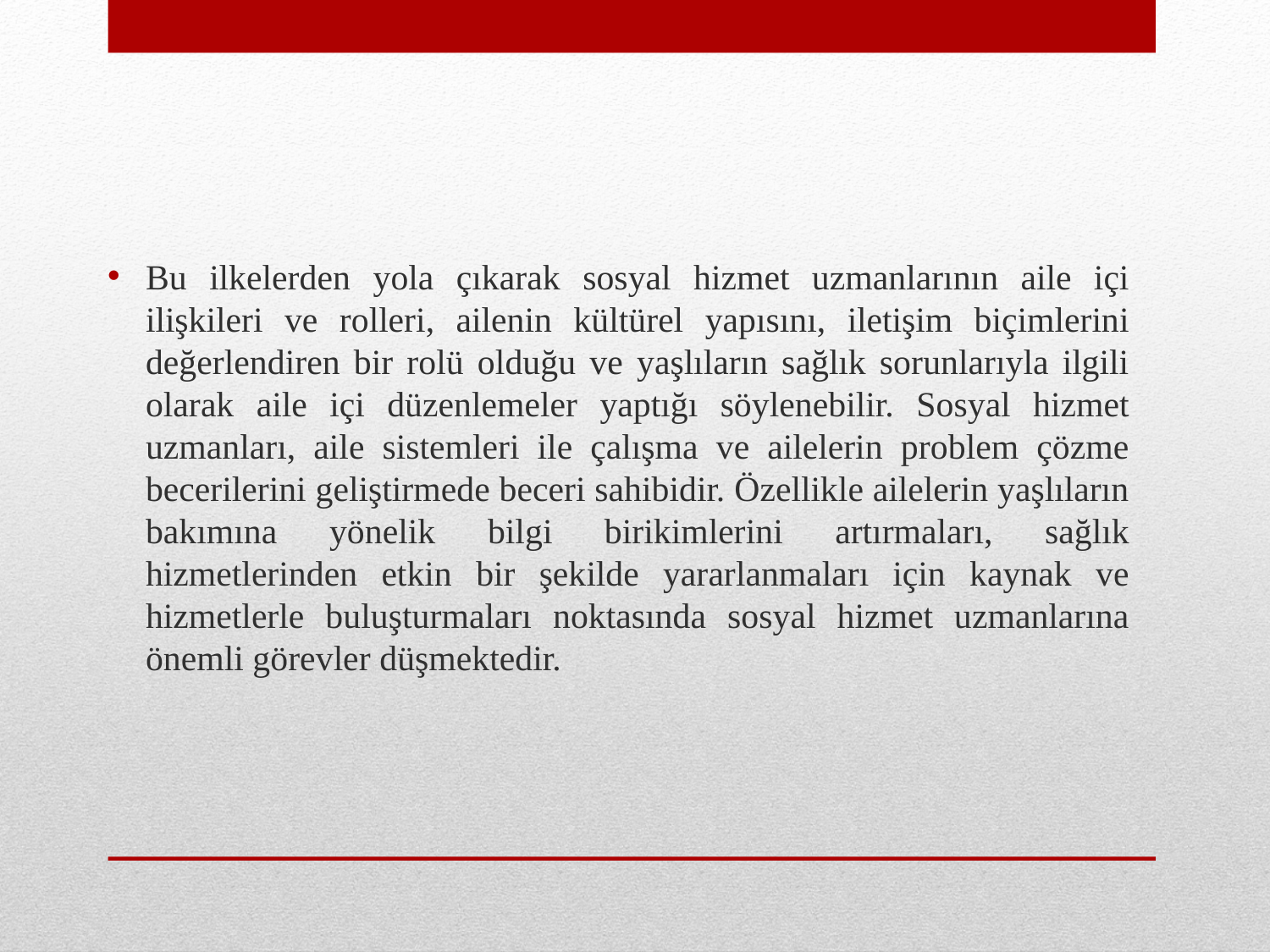

Bu ilkelerden yola çıkarak sosyal hizmet uzmanlarının aile içi ilişkileri ve rolleri, ailenin kültürel yapısını, iletişim biçimlerini değerlendiren bir rolü olduğu ve yaşlıların sağlık sorunlarıyla ilgili olarak aile içi düzenlemeler yaptığı söylenebilir. Sosyal hizmet uzmanları, aile sistemleri ile çalışma ve ailelerin problem çözme becerilerini geliştirmede beceri sahibidir. Özellikle ailelerin yaşlıların bakımına yönelik bilgi birikimlerini artırmaları, sağlık hizmetlerinden etkin bir şekilde yararlanmaları için kaynak ve hizmetlerle buluşturmaları noktasında sosyal hizmet uzmanlarına önemli görevler düşmektedir.